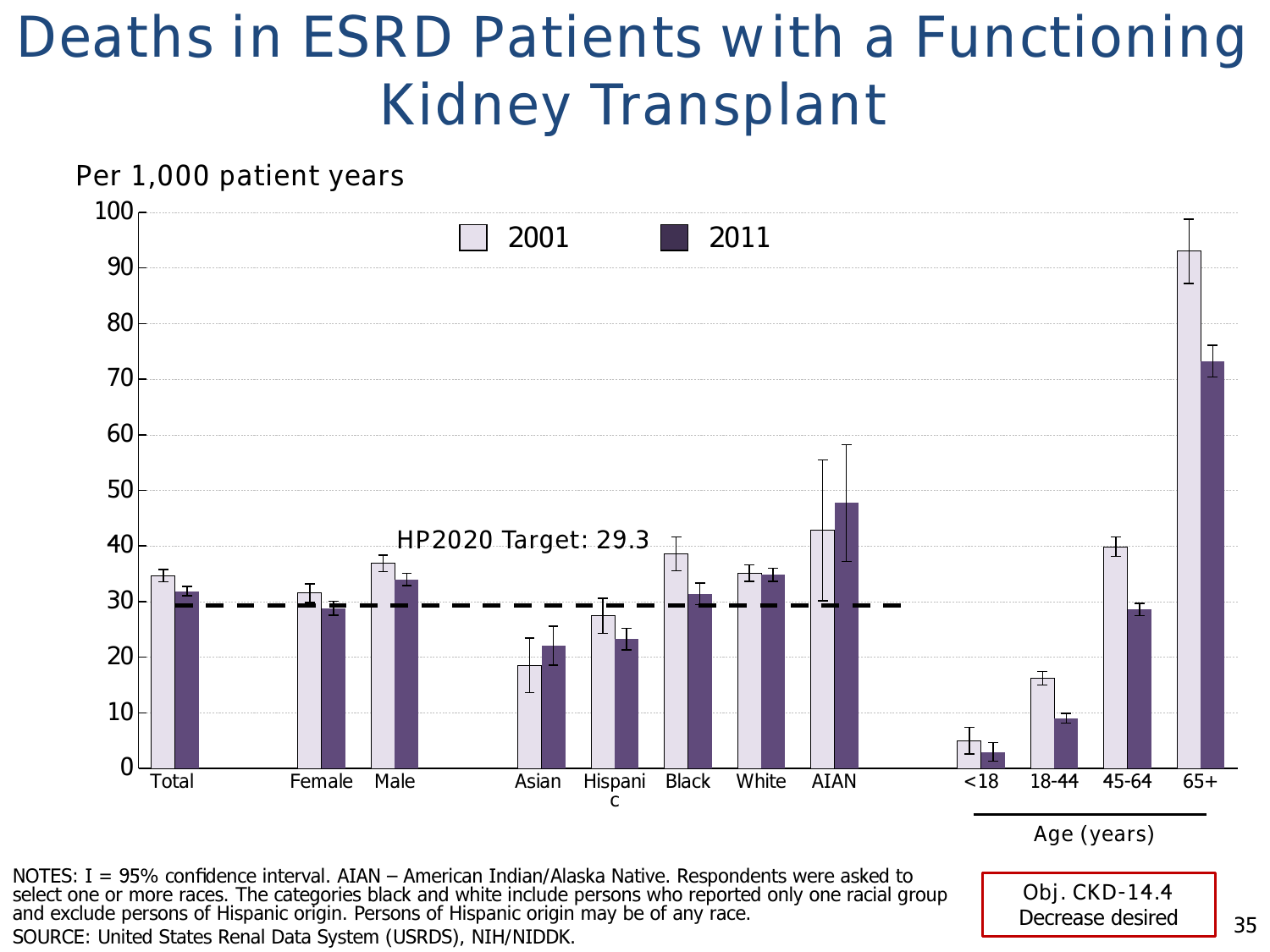

# Deaths in ESRD Patients with a Functioning Kidney Transplant
Per 1,000 patient years

### Chart

| Category | 2001 | 2011 | target |
|---|---|---|---|
| Total  | 34.68 | 31.89 | 29.3 |
|  | None | None | 29.3 |
| Female | 31.51 | 28.84 | 29.3 |
| Male | 36.86 | 33.97 | 29.3 |
|  | None | None | 29.3 |
| Asian  | 18.57 | 22.08 | 29.3 |
| Hispanic | 27.43 | 23.27 | 29.3 |
| Black | 38.61 | 31.4 | 29.3 |
| White | 35.09 | 34.82 | 29.3 |
| AIAN | 42.83 | 47.72 | 29.3 |
|  | None | None | 29.3 |
| <18 | 5.0 | 2.98 | None |
| 18-44 | 16.23 | 9.03 | None |
| 45-64 | 39.86 | 28.56 | None |
| 65+ | 93.0 | 73.22 | None |
2001

2011
HP2020 Target: 29.3
Age (years)
NOTES: I = 95% confidence interval. AIAN – American Indian/Alaska Native. Respondents were asked to select one or more races. The categories black and white include persons who reported only one racial group and exclude persons of Hispanic origin. Persons of Hispanic origin may be of any race.
SOURCE: United States Renal Data System (USRDS), NIH/NIDDK.
Obj. CKD-14.4
Decrease desired
35